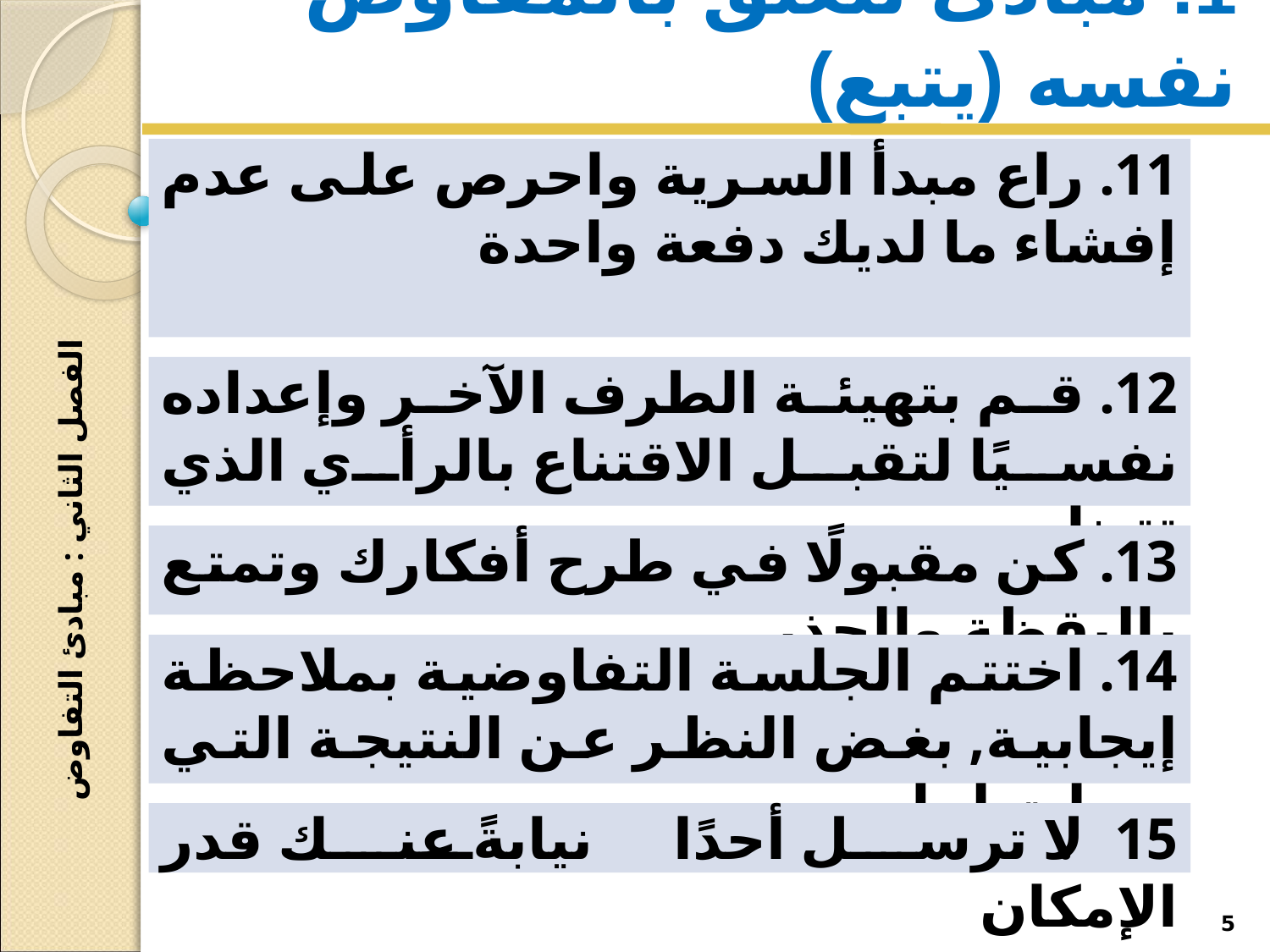

# 1. مبادئ تتعلق بالمفاوض نفسه (يتبع)
11. راع مبدأ السرية واحرص على عدم إفشاء ما لديك دفعة واحدة

الفصل الثاني : مبادئ التفاوض
12. قم بتهيئة الطرف الآخر وإعداده نفسيًا لتقبل الاقتناع بالرأي الذي تتبناه

13. كن مقبولًا في طرح أفكارك وتمتع باليقظة والحذر

14. اختتم الجلسة التفاوضية بملاحظة إيجابية, بغض النظر عن النتيجة التي وصلت لها

15. لا ترسل أحدًا نيابةً عنك قدر الإمكان

5